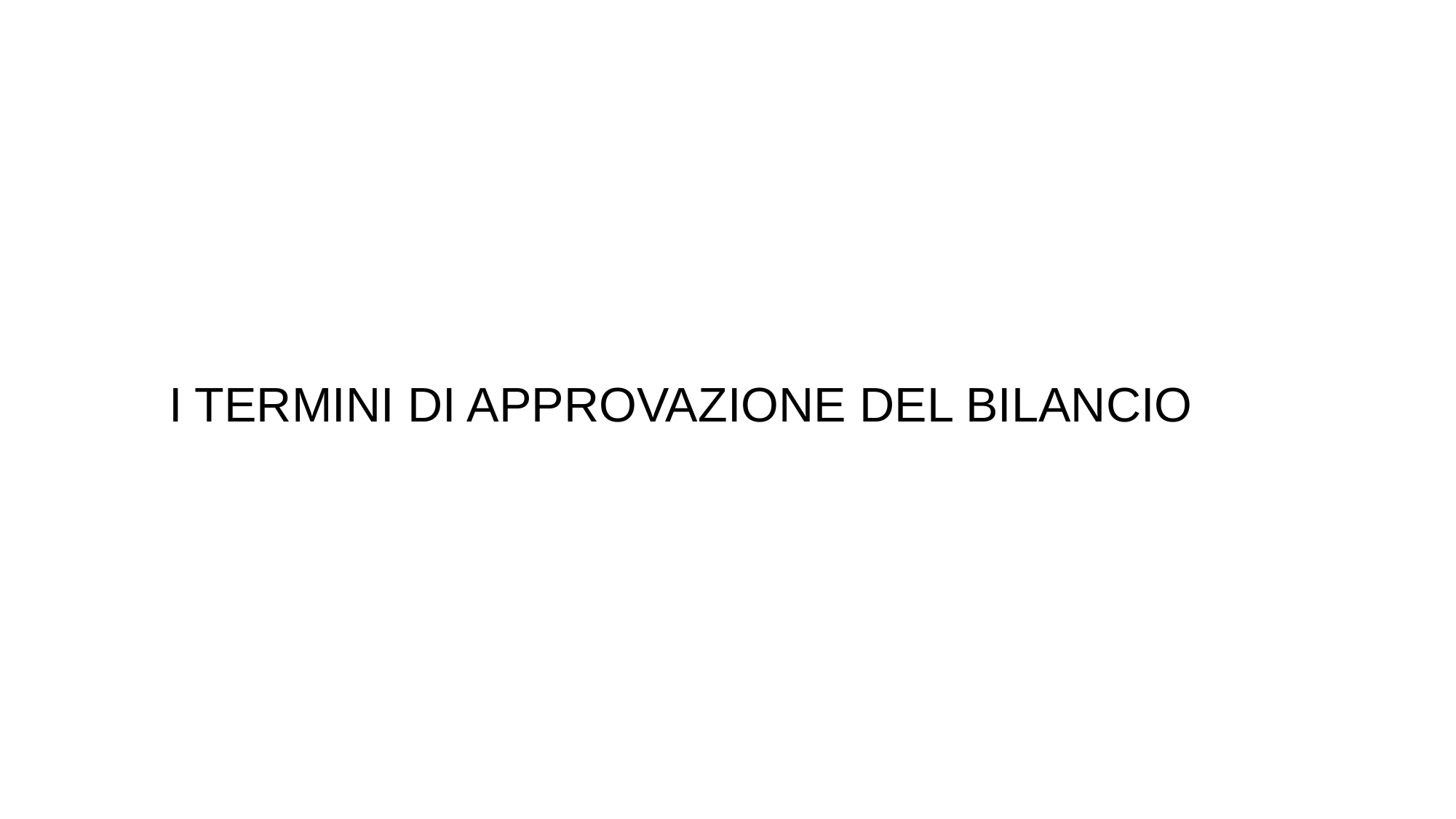

# I TERMINI DI APPROVAZIONE DEL BILANCIO